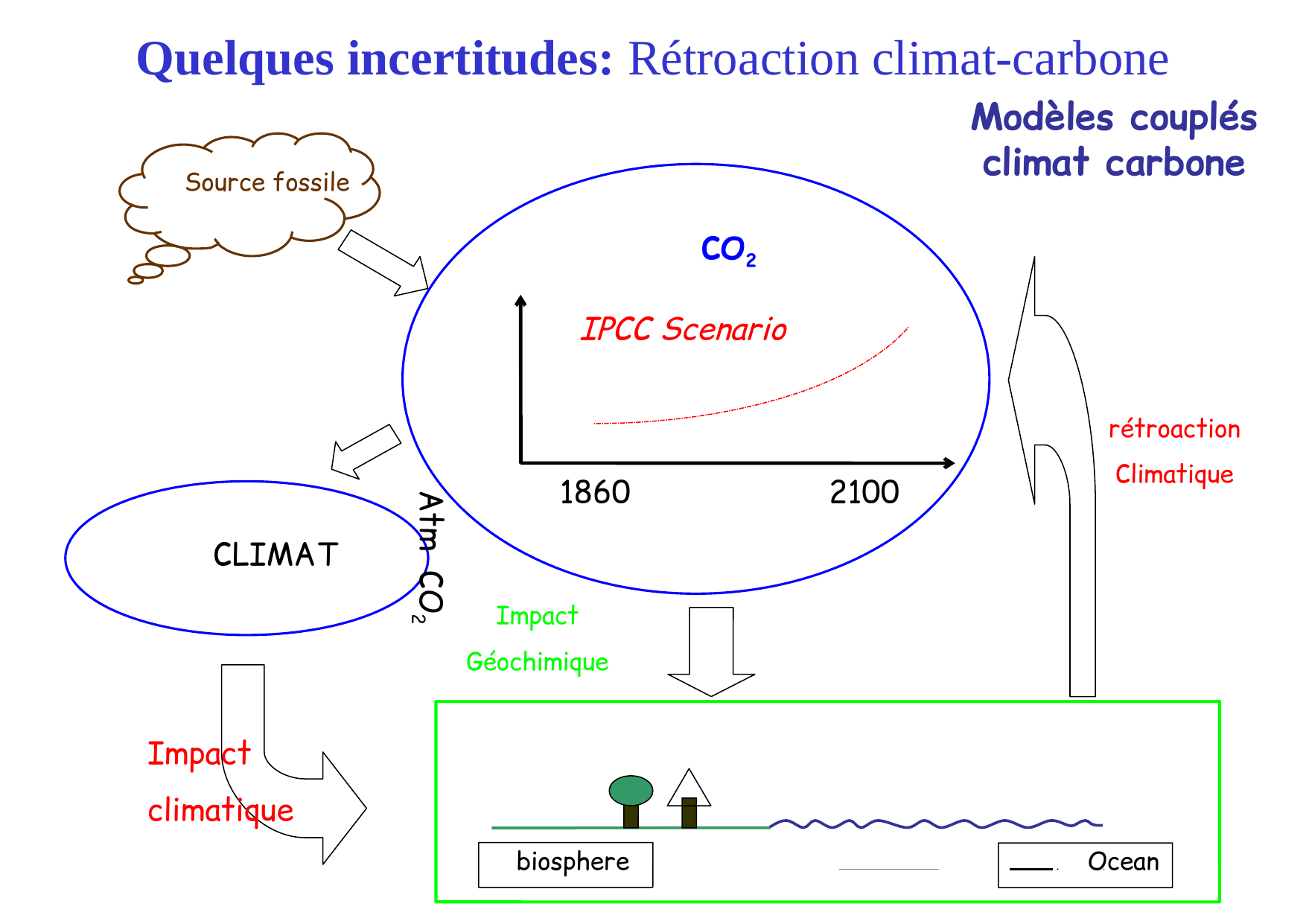

Quelques incertitudes: Rétroaction climat-carbone

Modèles couplés
climat carbone

CO2

IPCC Scenario

1860
2100

Atm  CO2
CLIMAT
Source fossile

rétroaction
Climatique

Impact
Géochimique

Impact
climatique

biosphere

Ocean